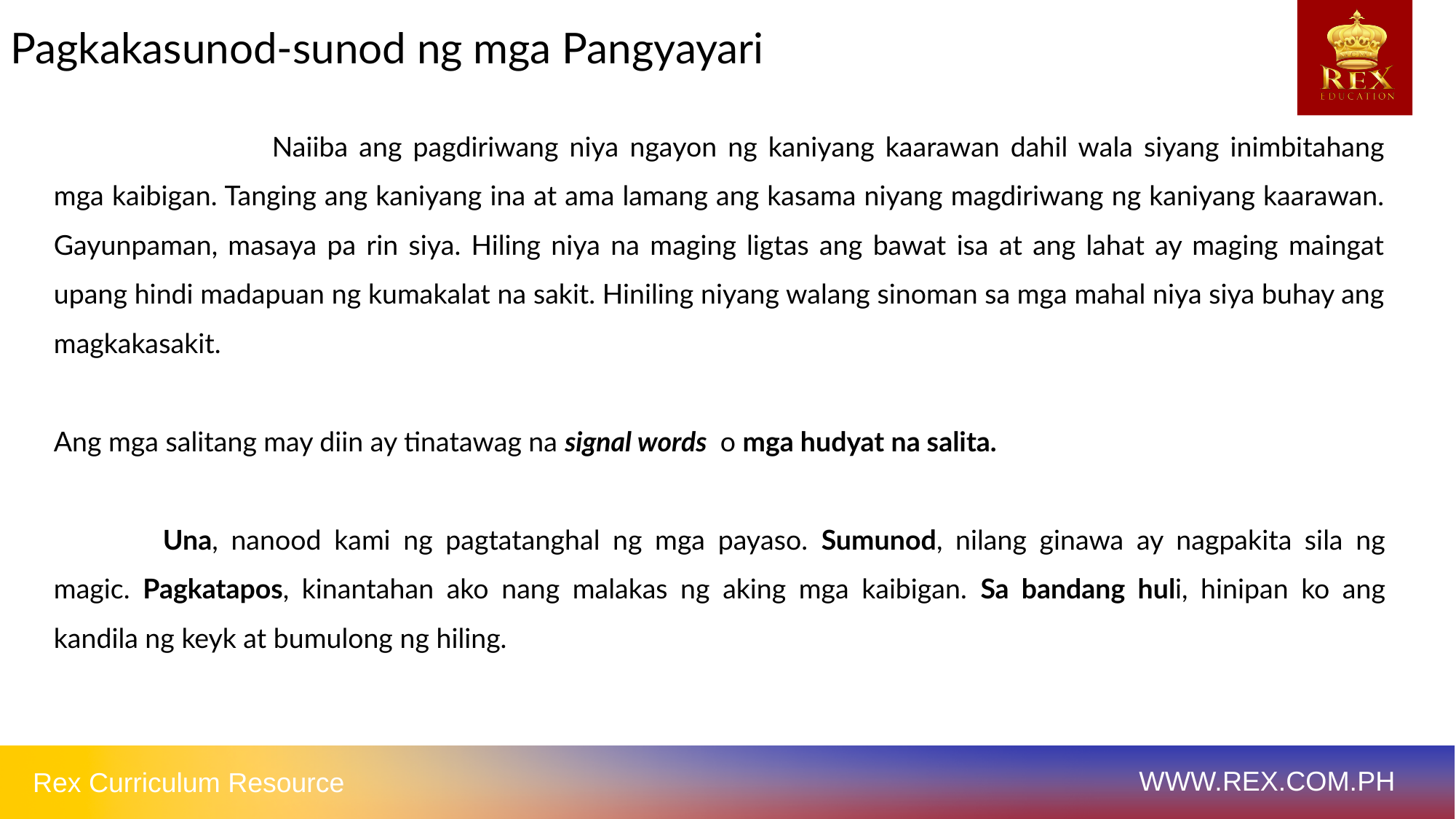

Pagkakasunod-sunod ng mga Pangyayari
		Naiiba ang pagdiriwang niya ngayon ng kaniyang kaarawan dahil wala siyang inimbitahang mga kaibigan. Tanging ang kaniyang ina at ama lamang ang kasama niyang magdiriwang ng kaniyang kaarawan. Gayunpaman, masaya pa rin siya. Hiling niya na maging ligtas ang bawat isa at ang lahat ay maging maingat upang hindi madapuan ng kumakalat na sakit. Hiniling niyang walang sinoman sa mga mahal niya siya buhay ang magkakasakit.

Ang mga salitang may diin ay tinatawag na signal words  o mga hudyat na salita.

	Una, nanood kami ng pagtatanghal ng mga payaso. Sumunod, nilang ginawa ay nagpakita sila ng magic. Pagkatapos, kinantahan ako nang malakas ng aking mga kaibigan. Sa bandang huli, hinipan ko ang kandila ng keyk at bumulong ng hiling.